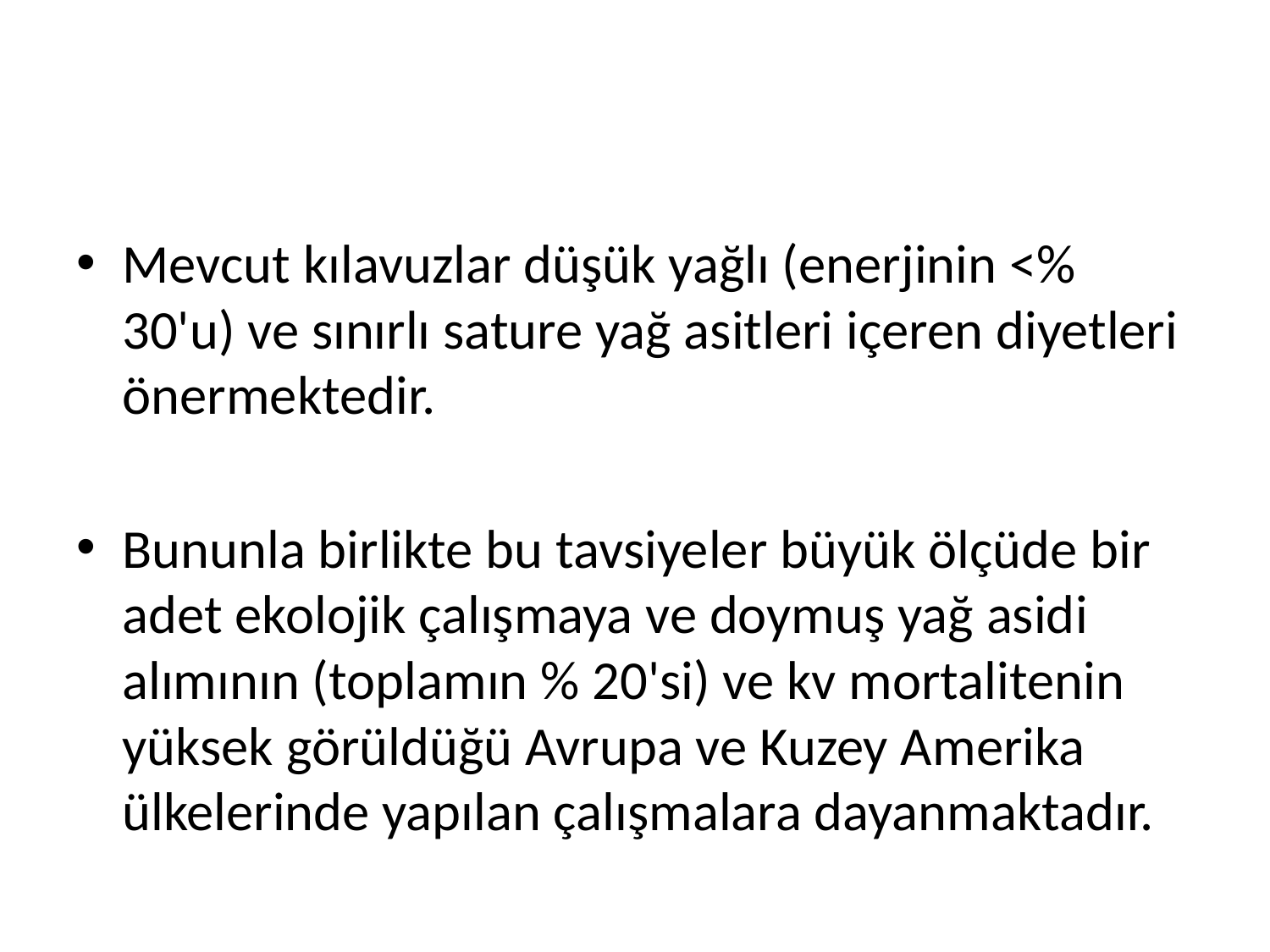

#
Mevcut kılavuzlar düşük yağlı (enerjinin <% 30'u) ve sınırlı sature yağ asitleri içeren diyetleri önermektedir.

Bununla birlikte bu tavsiyeler büyük ölçüde bir adet ekolojik çalışmaya ve doymuş yağ asidi alımının (toplamın % 20'si) ve kv mortalitenin yüksek görüldüğü Avrupa ve Kuzey Amerika ülkelerinde yapılan çalışmalara dayanmaktadır.